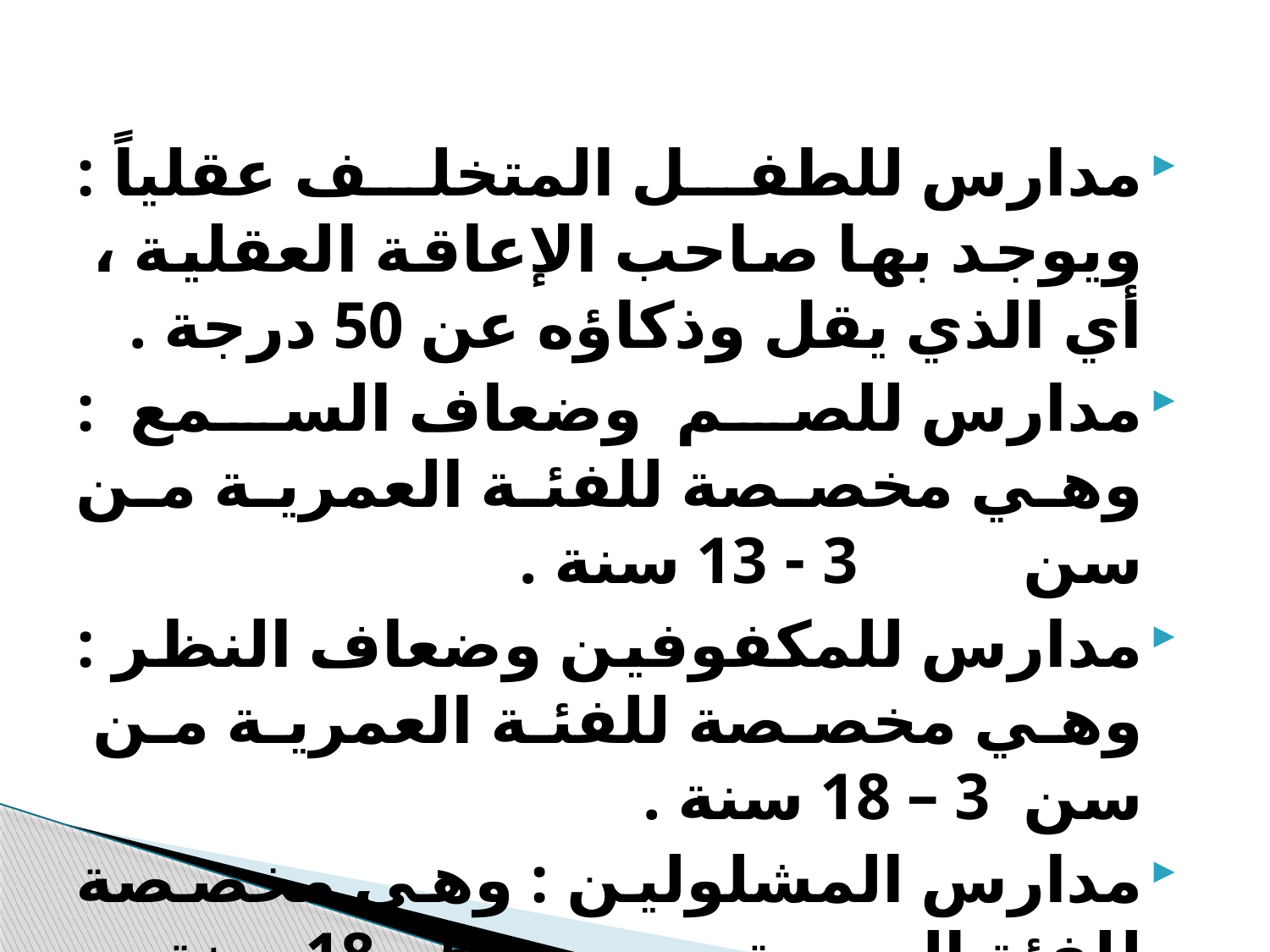

مدارس للطفل المتخلف عقلياً : ويوجد بها صاحب الإعاقة العقلية ،  أي الذي يقل وذكاؤه عن 50 درجة .
مدارس للصم  وضعاف السمع  : وهي مخصصة للفئة العمرية من سن          3 - 13 سنة .
مدارس للمكفوفين وضعاف النظر : وهي مخصصة للفئة العمرية من  سن  3 – 18 سنة .
مدارس المشلولين : وهي مخصصة للفئة العمرية من سن 5 – 18 سنة .